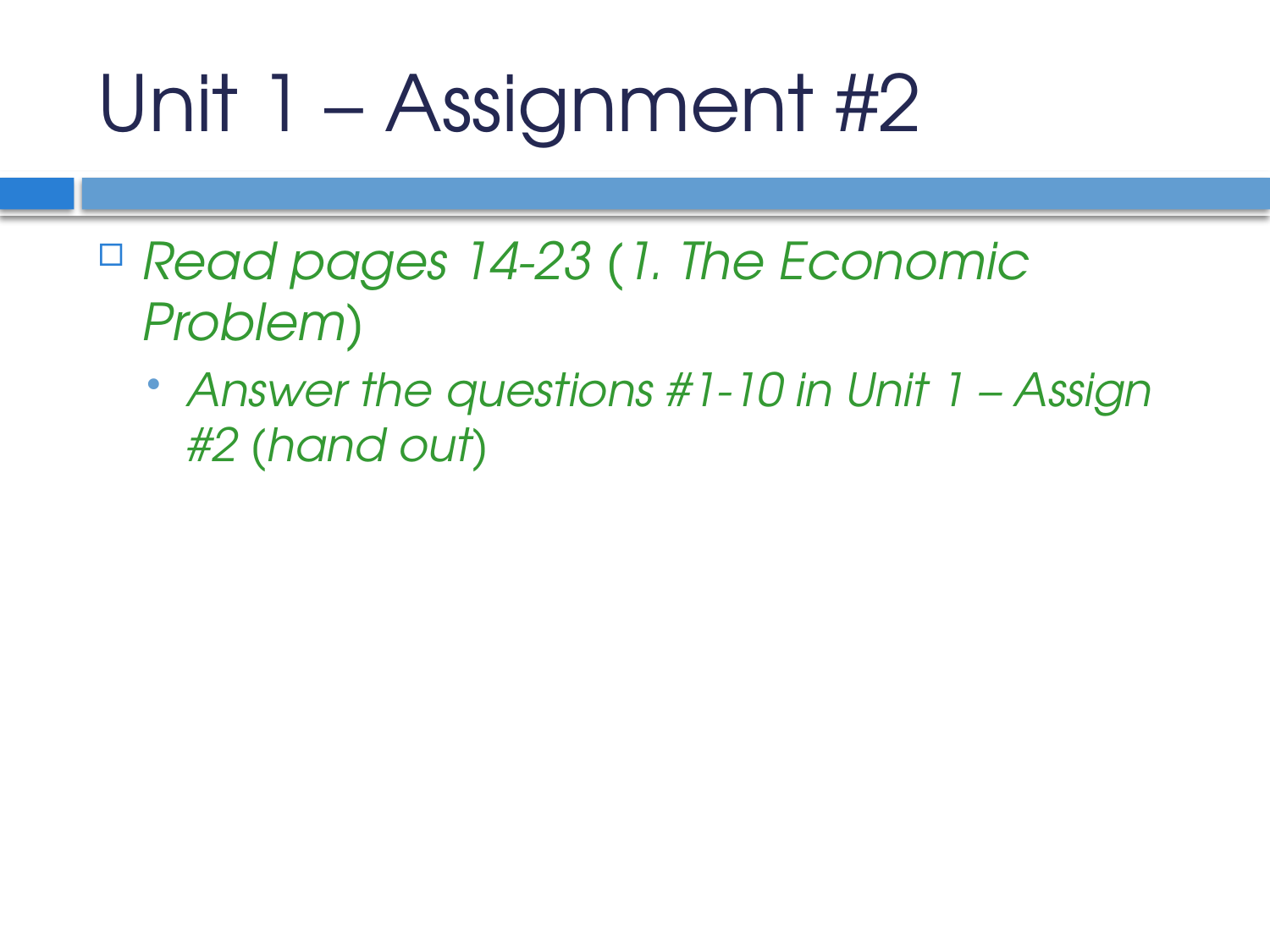

# Unit 1 – Assignment #2
Read pages 14-23 (1. The Economic Problem)
Answer the questions #1-10 in Unit 1 – Assign #2 (hand out)